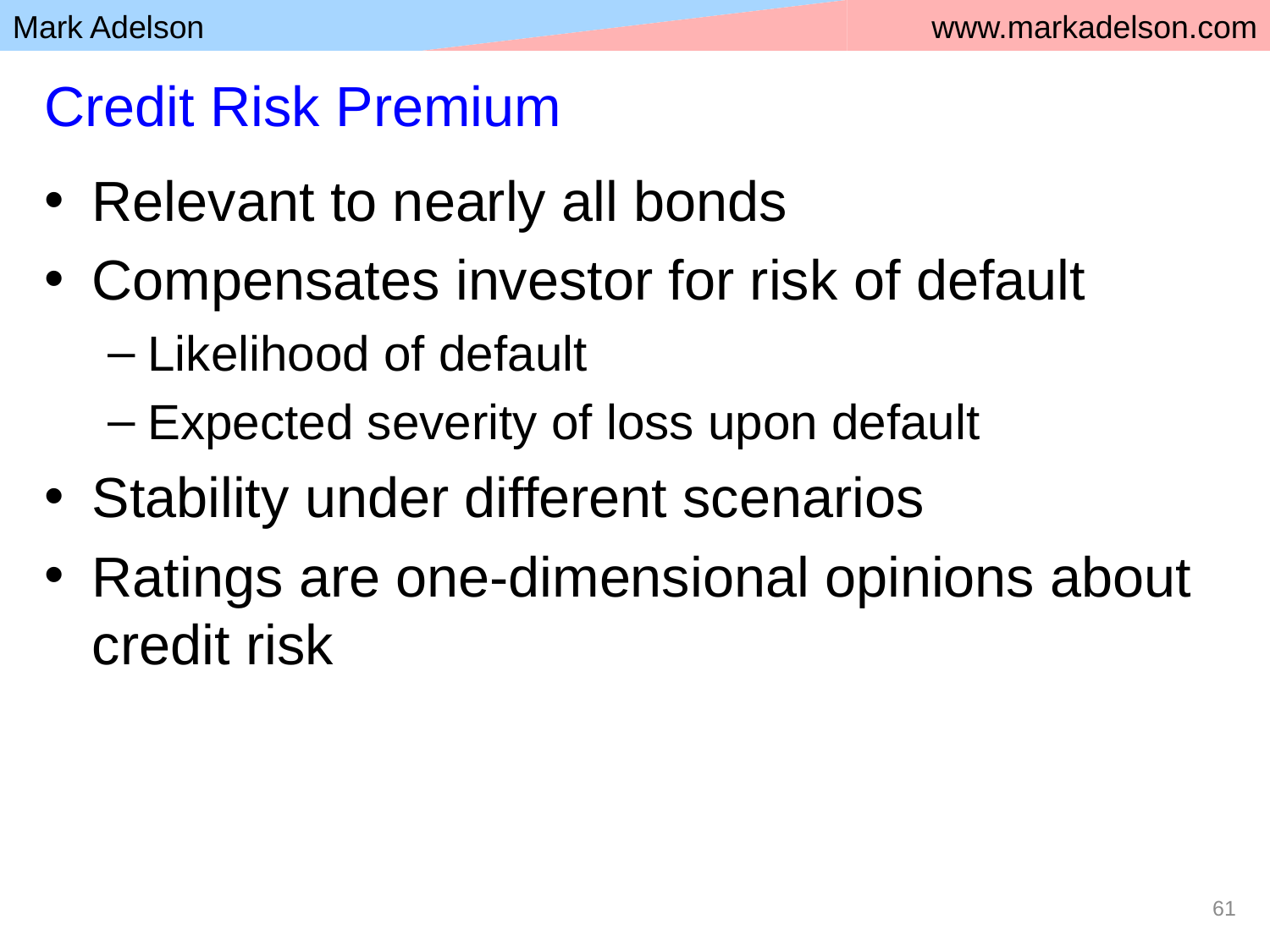

# Credit Risk Premium
Relevant to nearly all bonds
Compensates investor for risk of default
Likelihood of default
Expected severity of loss upon default
Stability under different scenarios
Ratings are one-dimensional opinions about credit risk
61